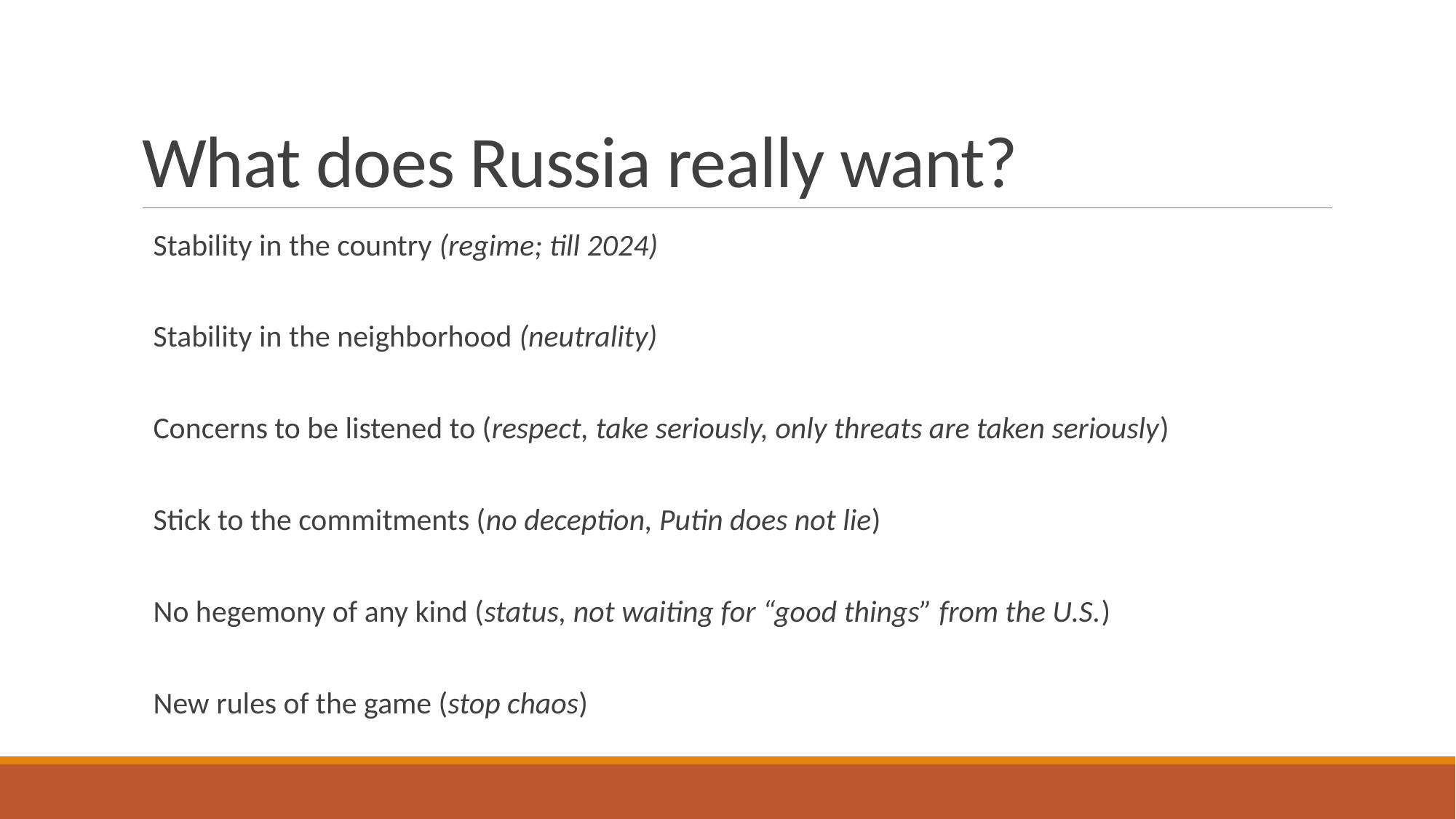

# What does Russia really want?
Stability in the country (regime; till 2024)

Stability in the neighborhood (neutrality)

Concerns to be listened to (respect, take seriously, only threats are taken seriously)

Stick to the commitments (no deception, Putin does not lie)

No hegemony of any kind (status, not waiting for “good things” from the U.S.)

New rules of the game (stop chaos)